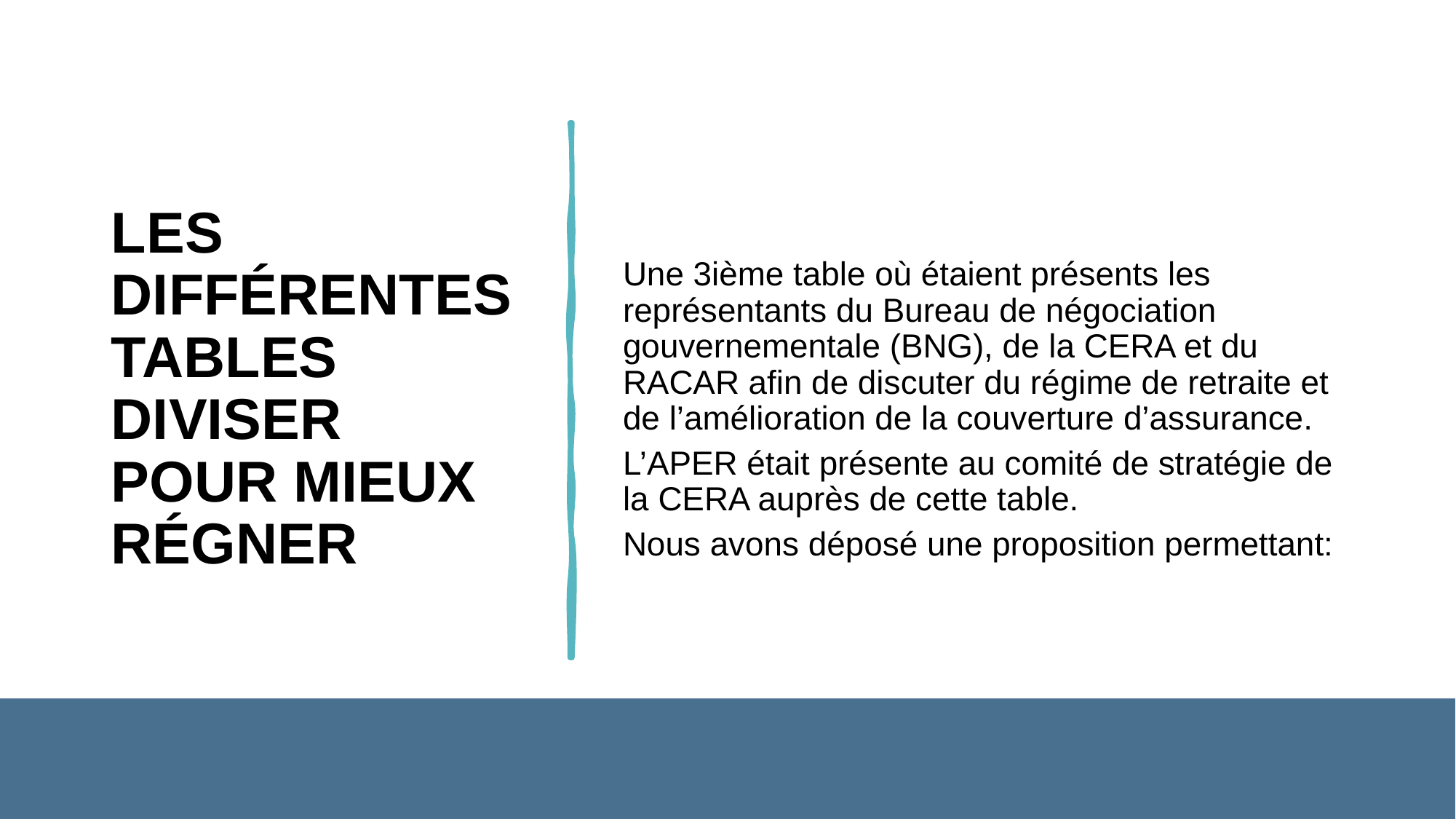

# LES DIFFÉRENTES TABLES DIVISER POUR MIEUX RÉGNER

Une 3ième table où étaient présents les représentants du Bureau de négociation gouvernementale (BNG), de la CERA et du RACAR afin de discuter du régime de retraite et de l’amélioration de la couverture d’assurance.
L’APER était présente au comité de stratégie de la CERA auprès de cette table.
Nous avons déposé une proposition permettant: